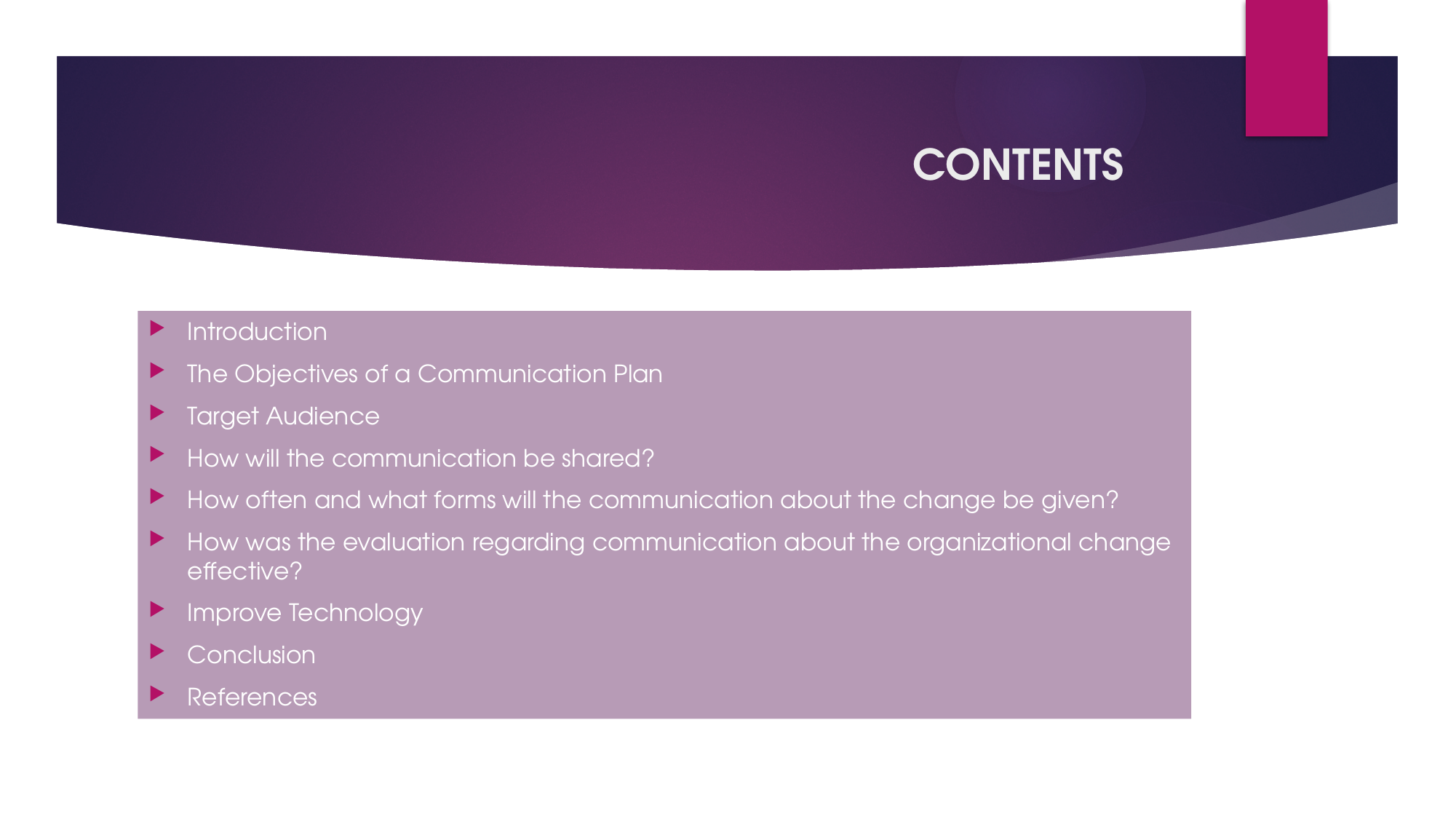

# CONTENTS
Introduction
The Objectives of a Communication Plan
Target Audience
How will the communication be shared?
How often and what forms will the communication about the change be given?
How was the evaluation regarding communication about the organizational change effective?
Improve Technology
Conclusion
References